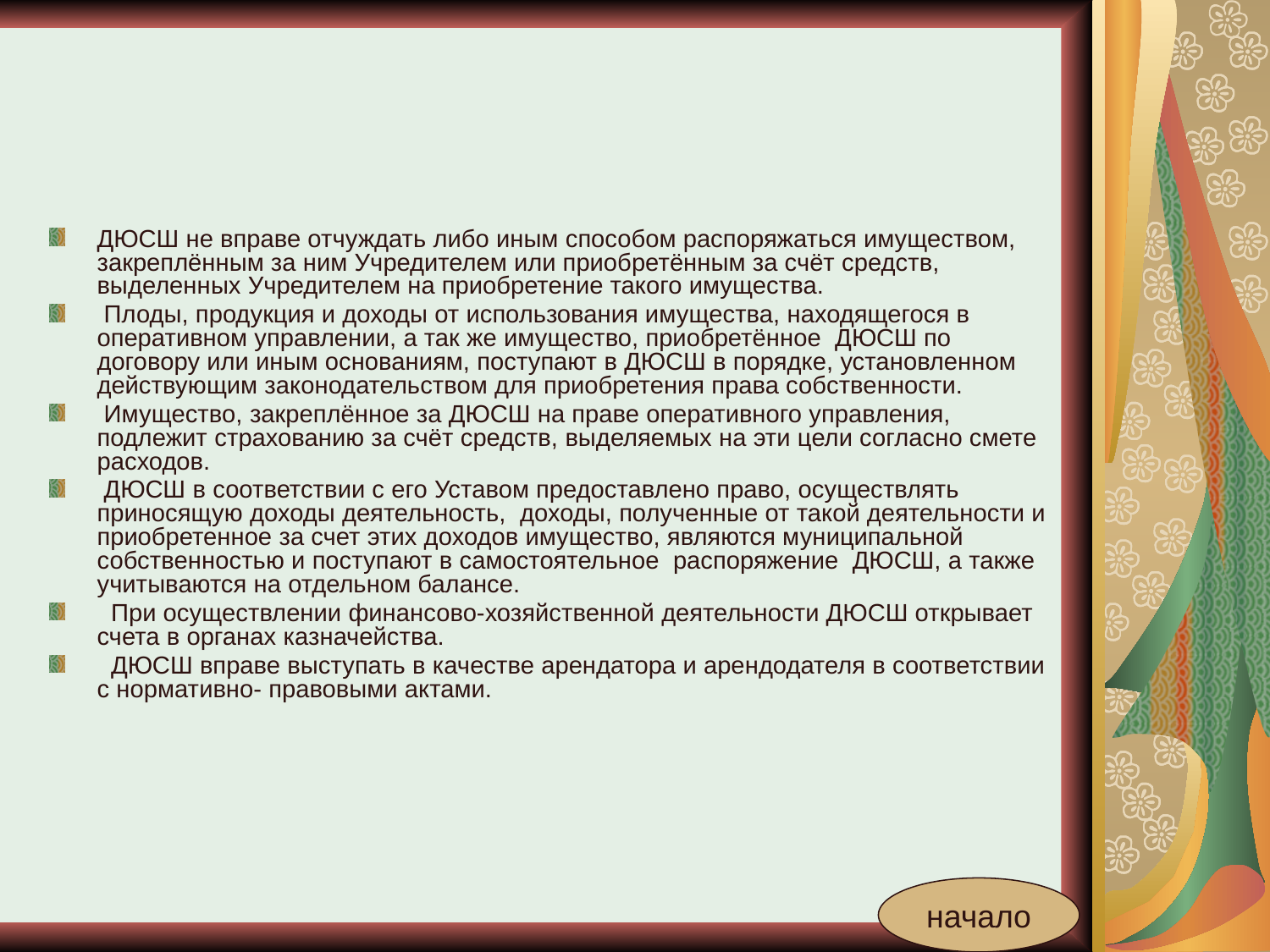

#
ДЮСШ не вправе отчуждать либо иным способом распоряжаться имуществом, закреплённым за ним Учредителем или приобретённым за счёт средств, выделенных Учредителем на приобретение такого имущества.
 Плоды, продукция и доходы от использования имущества, находящегося в оперативном управлении, а так же имущество, приобретённое  ДЮСШ по договору или иным основаниям, поступают в ДЮСШ в порядке, установленном действующим законодательством для приобретения права собственности.
 Имущество, закреплённое за ДЮСШ на праве оперативного управления, подлежит страхованию за счёт средств, выделяемых на эти цели согласно смете расходов.
 ДЮСШ в соответствии с его Уставом предоставлено право, осуществлять приносящую доходы деятельность,  доходы, полученные от такой деятельности и приобретенное за счет этих доходов имущество, являются муниципальной собственностью и поступают в самостоятельное  распоряжение  ДЮСШ, а также учитываются на отдельном балансе.
  При осуществлении финансово-хозяйственной деятельности ДЮСШ открывает счета в органах казначейства.
  ДЮСШ вправе выступать в качестве арендатора и арендодателя в соответствии с нормативно- правовыми актами.

начало